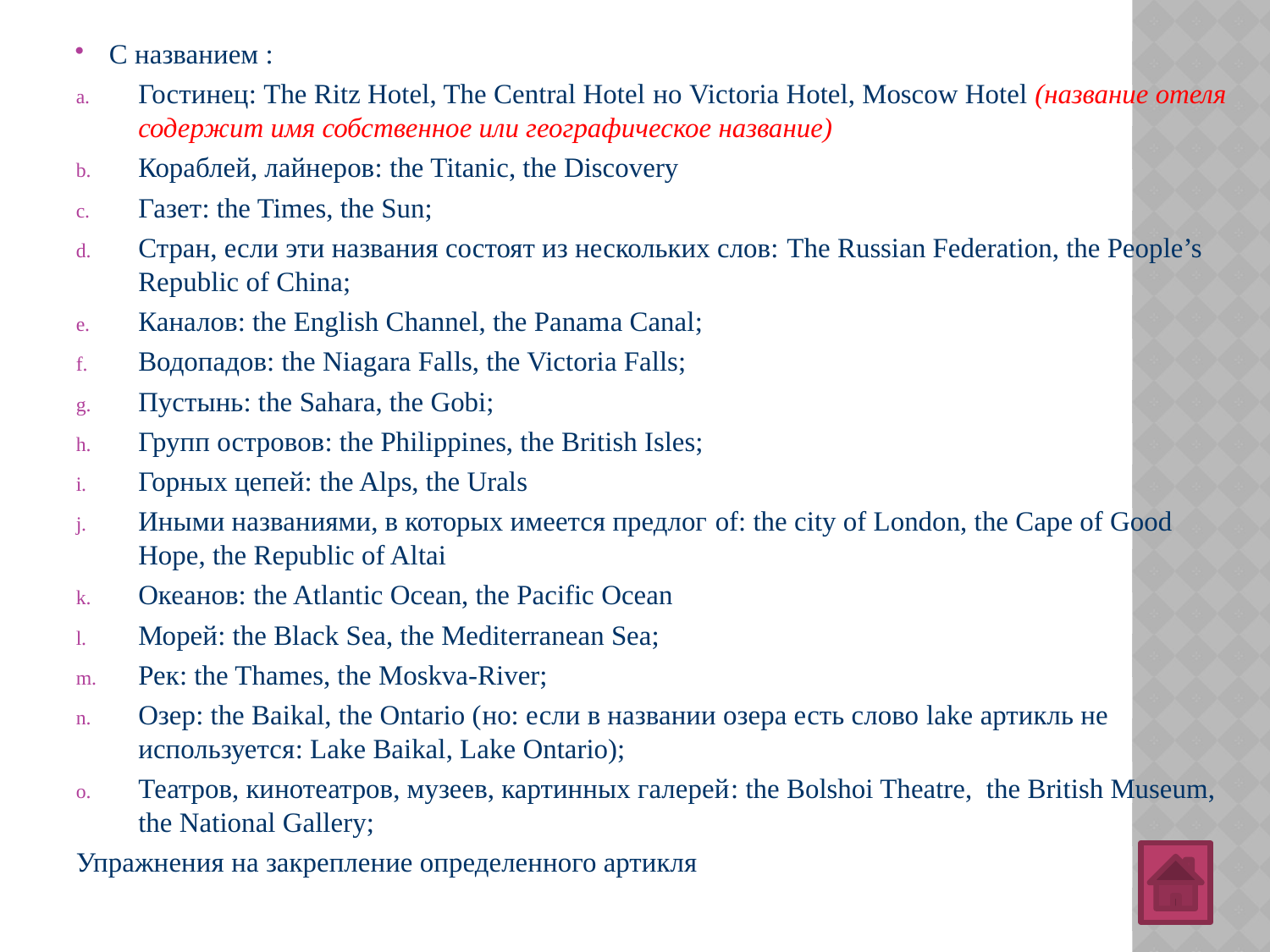

С названием :
Гостинец: The Ritz Hotel, The Central Hotel но Victoria Hotel, Moscow Hotel (название отеля содержит имя собственное или географическое название)
Кораблей, лайнеров: the Titanic, the Discovery
Газет: the Times, the Sun;
Стран, если эти названия состоят из нескольких слов: The Russian Federation, the People’s Republic of China;
Каналов: the English Channel, the Panama Canal;
Водопадов: the Niagara Falls, the Victoria Falls;
Пустынь: the Sahara, the Gobi;
Групп островов: the Philippines, the British Isles;
Горных цепей: the Alps, the Urals
Иными названиями, в которых имеется предлог of: the city of London, the Cape of Good Hope, the Republic of Altai
Океанов: the Atlantic Ocean, the Pacific Ocean
Морей: the Black Sea, the Mediterranean Sea;
Рек: the Thames, the Moskva-River;
Озер: the Baikal, the Ontario (но: если в названии озера есть слово lake артикль не используется: Lake Baikal, Lake Ontario);
Театров, кинотеатров, музеев, картинных галерей: the Bolshoi Theatre,  the British Museum, the National Gallery;
Упражнения на закрепление определенного артикля